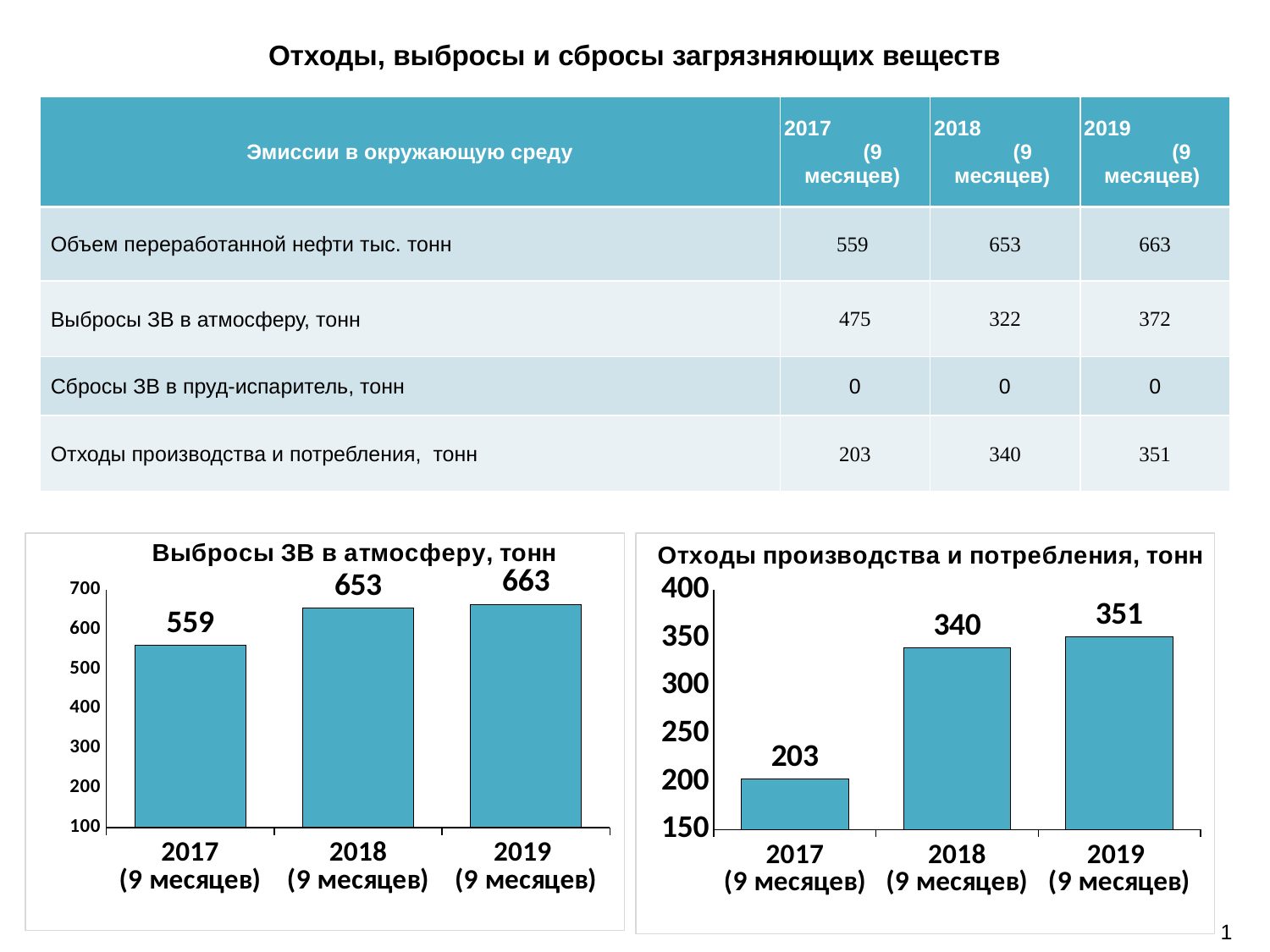

# Отходы, выбросы и сбросы загрязняющих веществ
| Эмиссии в окружающую среду | 2017 (9 месяцев) | 2018 (9 месяцев) | 2019 (9 месяцев) |
| --- | --- | --- | --- |
| Объем переработанной нефти тыс. тонн | 559 | 653 | 663 |
| Выбросы ЗВ в атмосферу, тонн | 475 | 322 | 372 |
| Сбросы ЗВ в пруд-испаритель, тонн | 0 | 0 | 0 |
| Отходы производства и потребления, тонн | 203 | 340 | 351 |

### Chart

| Category | Столбец1 |
|---|---|
| 2017
(9 месяцев) | 559.0 |
| 2018
(9 месяцев) | 653.0 |
| 2019
(9 месяцев) | 663.0 |

### Chart

| Category | Столбец1 |
|---|---|
| 2017
(9 месяцев) | 203.0 |
| 2018
(9 месяцев) | 340.0 |
| 2019
(9 месяцев) | 351.0 |
1